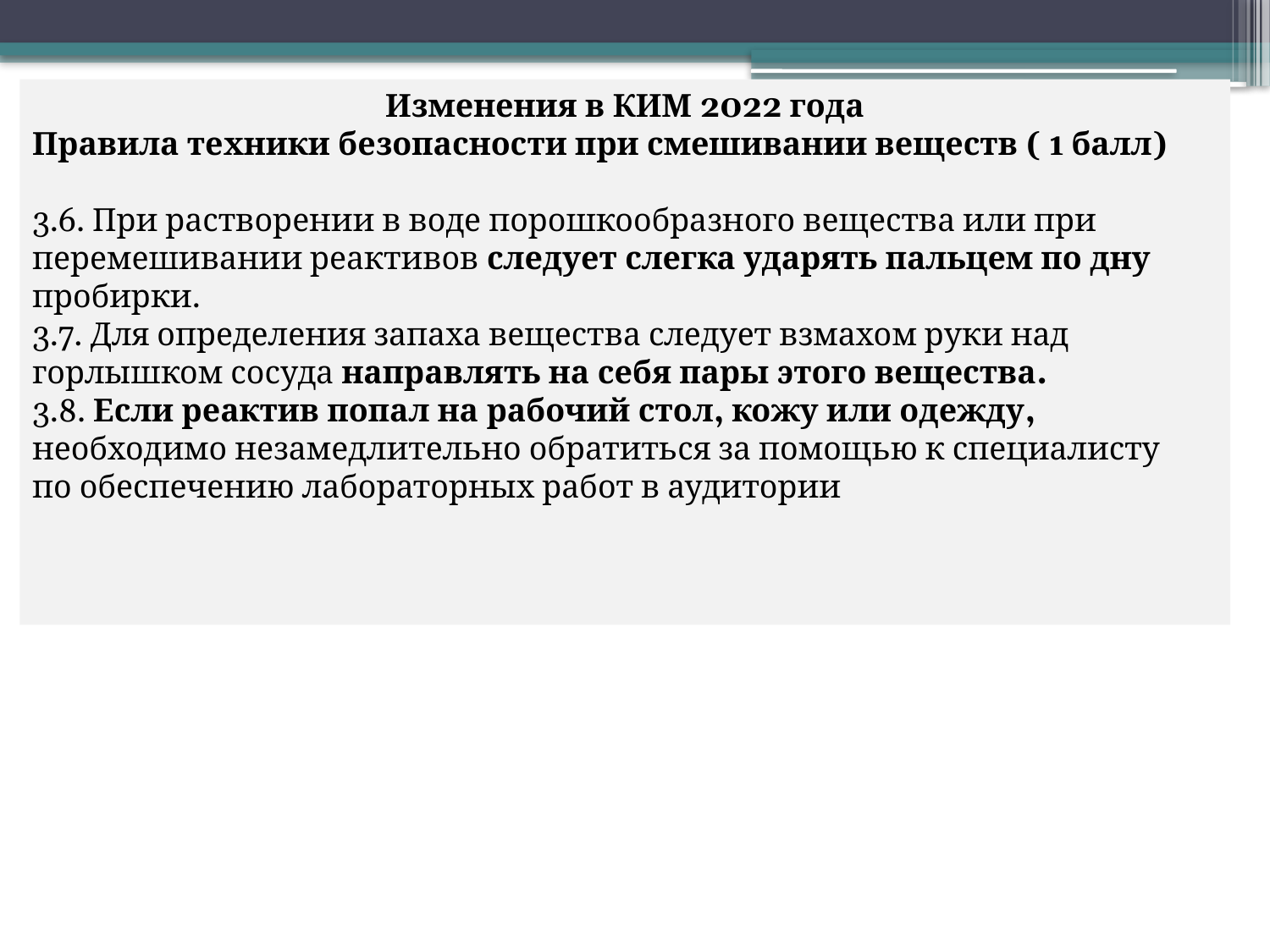

Изменения в КИМ 2022 года
Правила техники безопасности при смешивании веществ ( 1 балл)

3.6. При растворении в воде порошкообразного вещества или при
перемешивании реактивов следует слегка ударять пальцем по дну
пробирки.
3.7. Для определения запаха вещества следует взмахом руки над
горлышком сосуда направлять на себя пары этого вещества.
3.8. Если реактив попал на рабочий стол, кожу или одежду,
необходимо незамедлительно обратиться за помощью к специалисту
по обеспечению лабораторных работ в аудитории